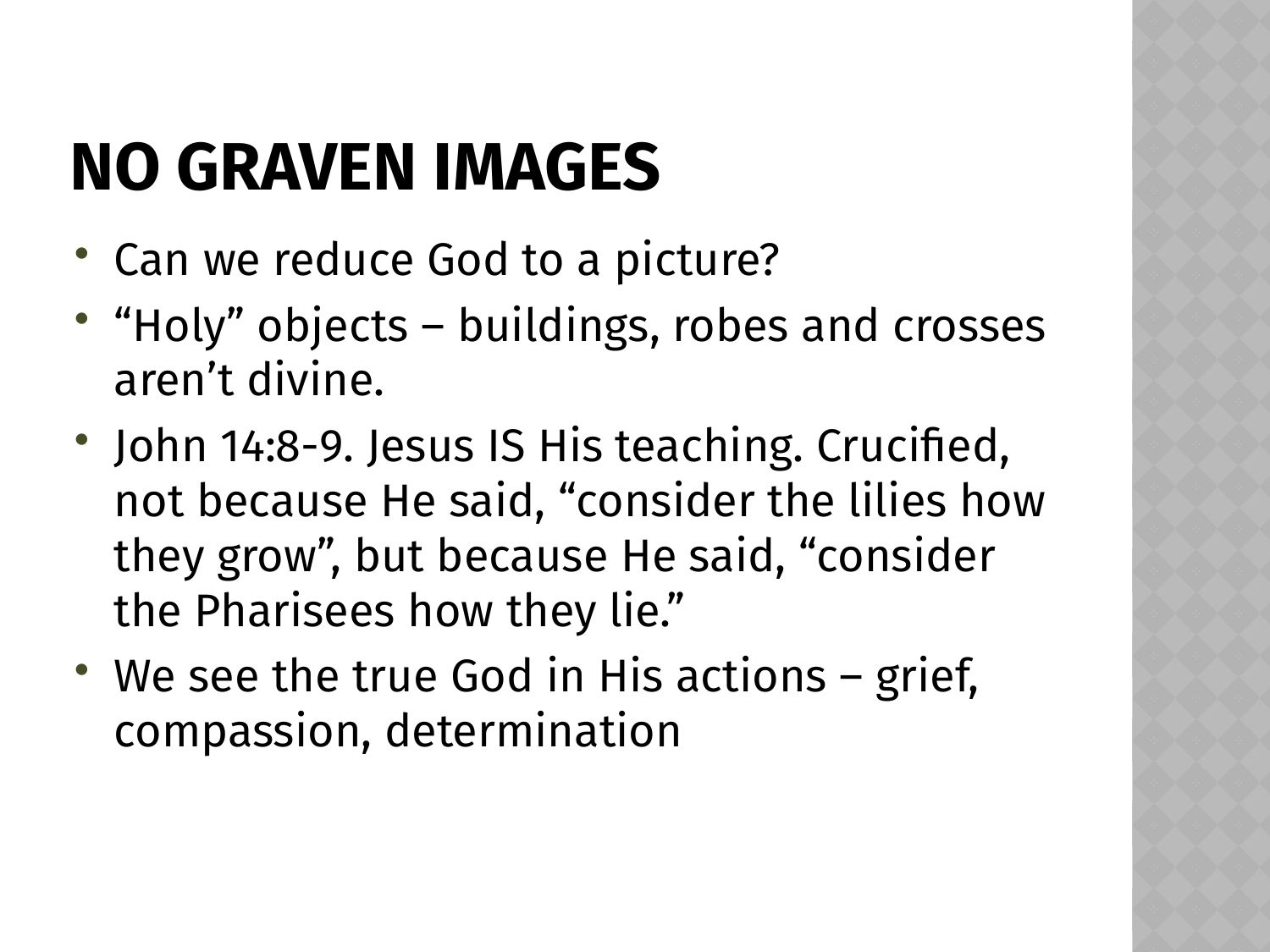

# No Graven Images
Can we reduce God to a picture?
“Holy” objects – buildings, robes and crosses aren’t divine.
John 14:8-9. Jesus IS His teaching. Crucified, not because He said, “consider the lilies how they grow”, but because He said, “consider the Pharisees how they lie.”
We see the true God in His actions – grief, compassion, determination